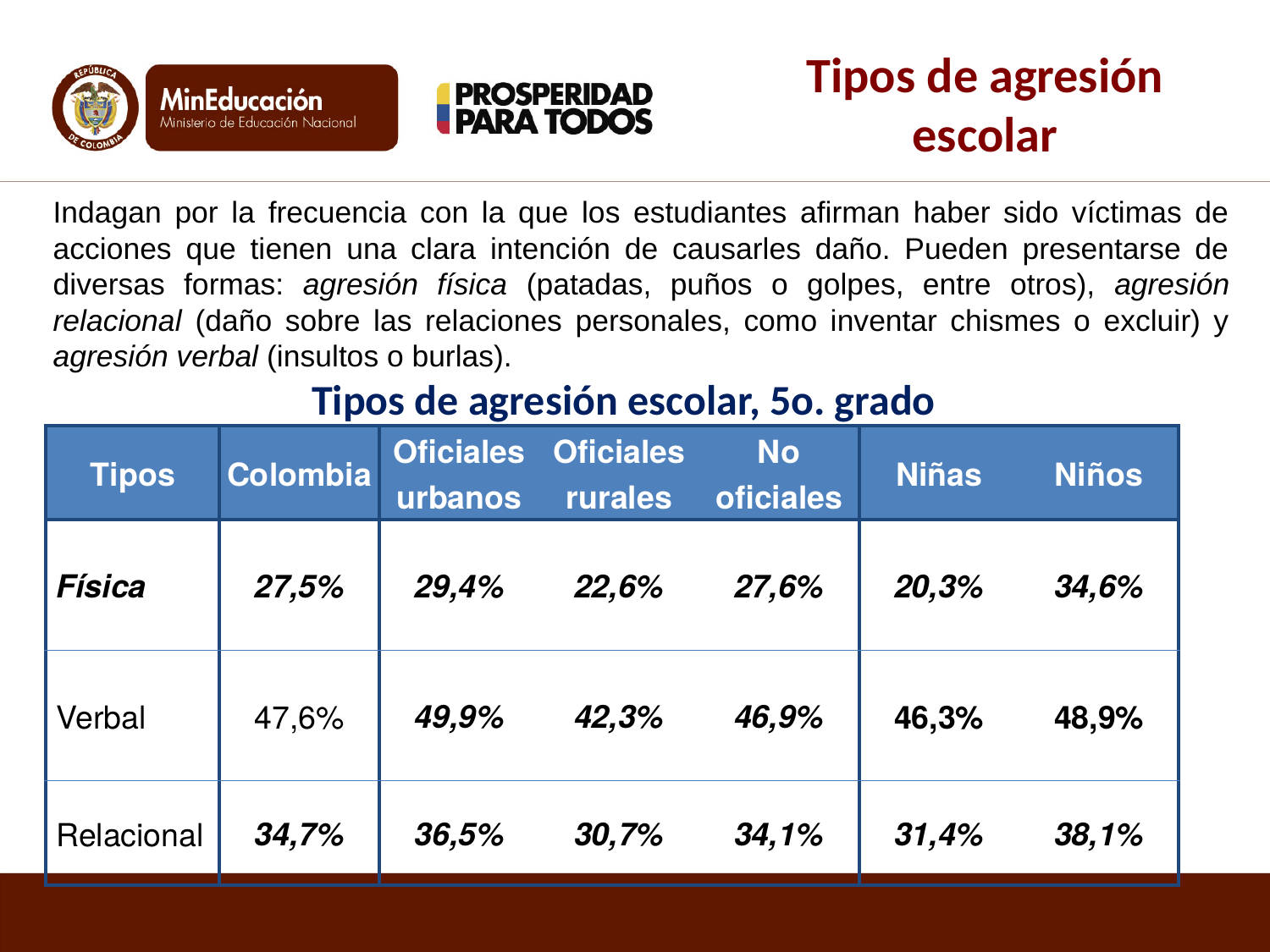

Tipos de agresión escolar
Indagan por la frecuencia con la que los estudiantes afirman haber sido víctimas de acciones que tienen una clara intención de causarles daño. Pueden presentarse de diversas formas: agresión física (patadas, puños o golpes, entre otros), agresión relacional (daño sobre las relaciones personales, como inventar chismes o excluir) y agresión verbal (insultos o burlas).
Tipos de agresión escolar, 5o. grado
| Tipos | Colombia | Oficiales urbanos | Oficiales rurales | No oficiales | Niñas | Niños |
| --- | --- | --- | --- | --- | --- | --- |
| Física | 27,5% | 29,4% | 22,6% | 27,6% | 20,3% | 34,6% |
| Verbal | 47,6% | 49,9% | 42,3% | 46,9% | 46,3% | 48,9% |
| Relacional | 34,7% | 36,5% | 30,7% | 34,1% | 31,4% | 38,1% |